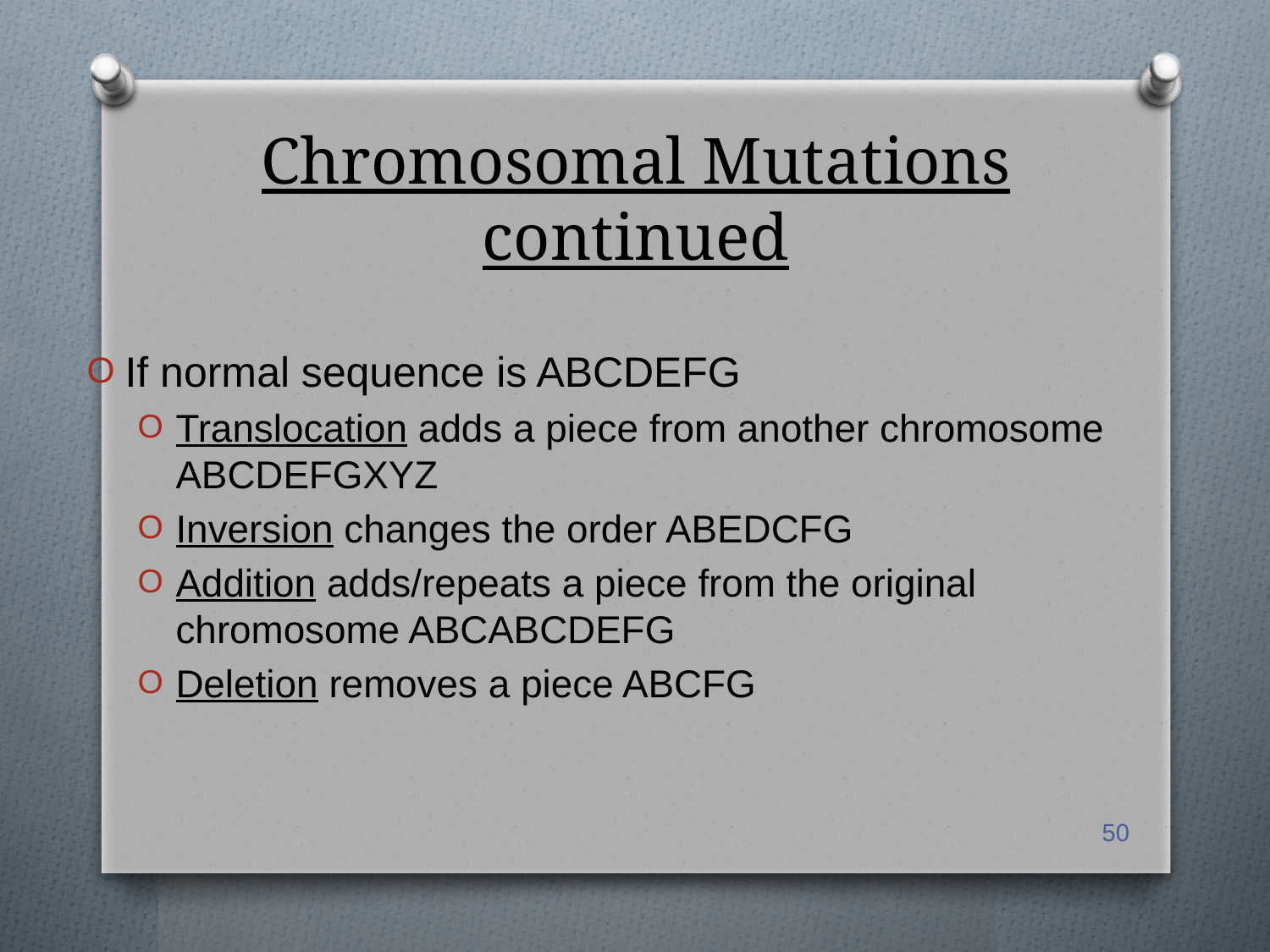

# Chromosomal Mutations continued
If normal sequence is ABCDEFG
Translocation adds a piece from another chromosome ABCDEFGXYZ
Inversion changes the order ABEDCFG
Addition adds/repeats a piece from the original chromosome ABCABCDEFG
Deletion removes a piece ABCFG
50